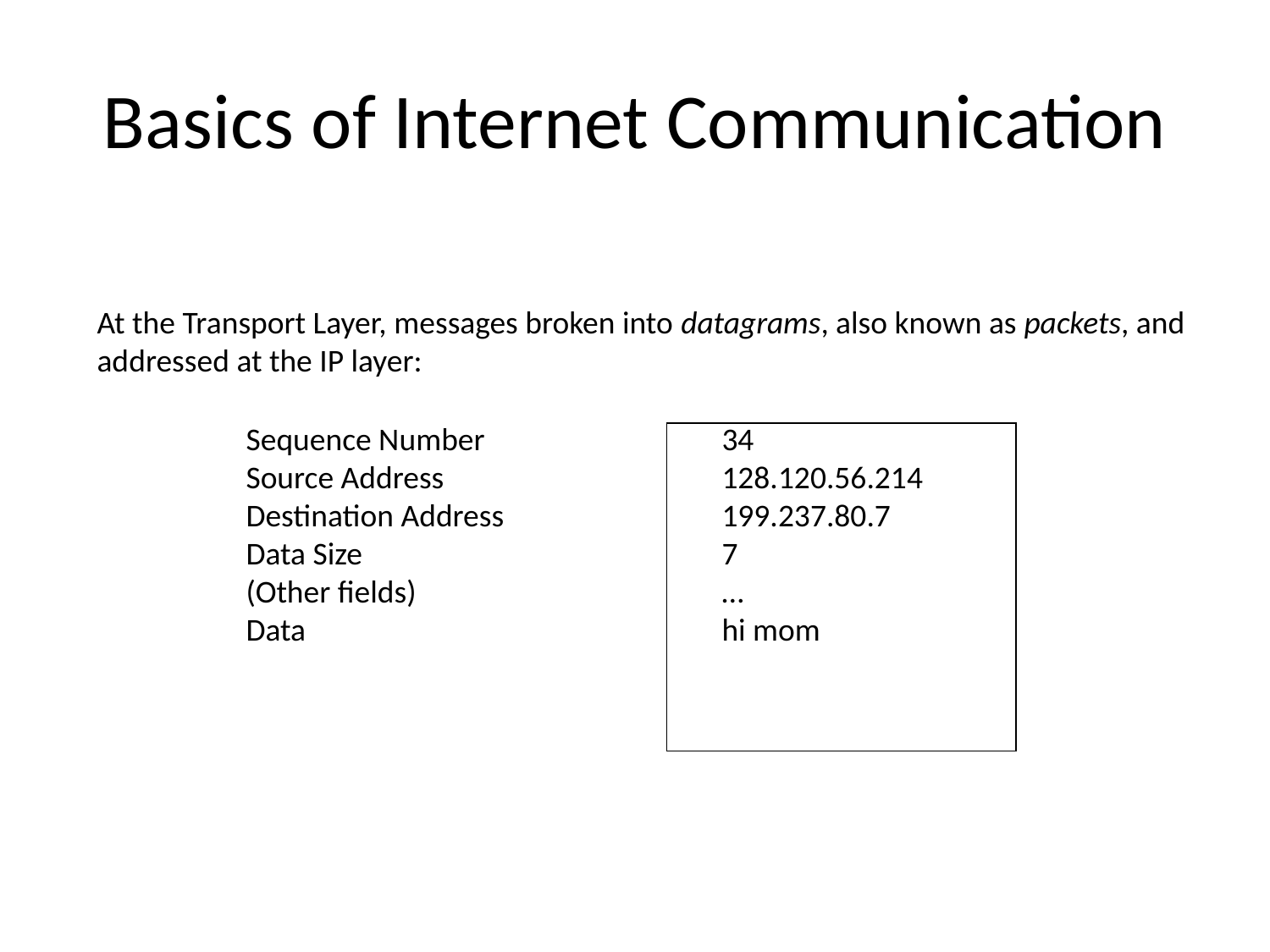

# Basics of Internet Communication
At the Transport Layer, messages broken into datagrams, also known as packets, and addressed at the IP layer:
Sequence Number
Source Address
Destination Address
Data Size
(Other fields)
Data
34
128.120.56.214
199.237.80.7
7
…
hi mom